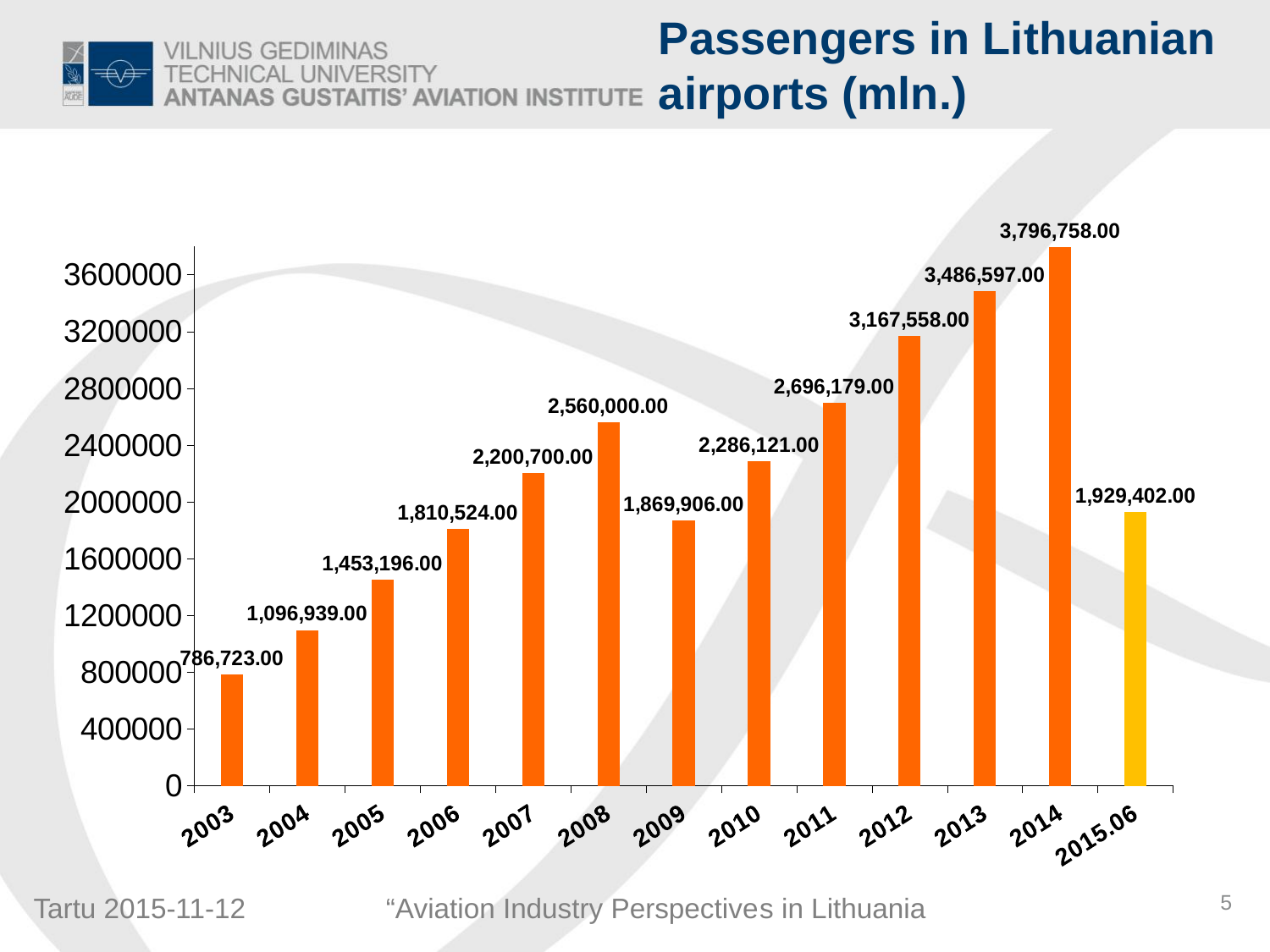

# Passengers in Lithuanian airports (mln.)

### Chart

| Category |  |  |  |
|---|---|---|---|
| 2003 | 786723.0 | None | None |
| 2004 | 1096939.0 | None | None |
| 2005 | 1453196.0 | None | None |
| 2006 | 1810524.0 | None | None |
| 2007 | 2200700.0 | None | None |
| 2008 | 2560000.0 | None | None |
| 2009 | 1869906.0 | None | None |
| 2010 | 2286121.0 | None | None |
| 2011 | 2696179.0 | None | None |
| 2012 | 3167558.0 | None | None |
| 2013 | 3486597.0 | None | None |
| 2014 | 3796758.0 | None | None |
| 2015.06 | 1929402.0 | None | None |
5
Tartu 2015-11-12                  “Aviation Industry Perspectives in Lithuania